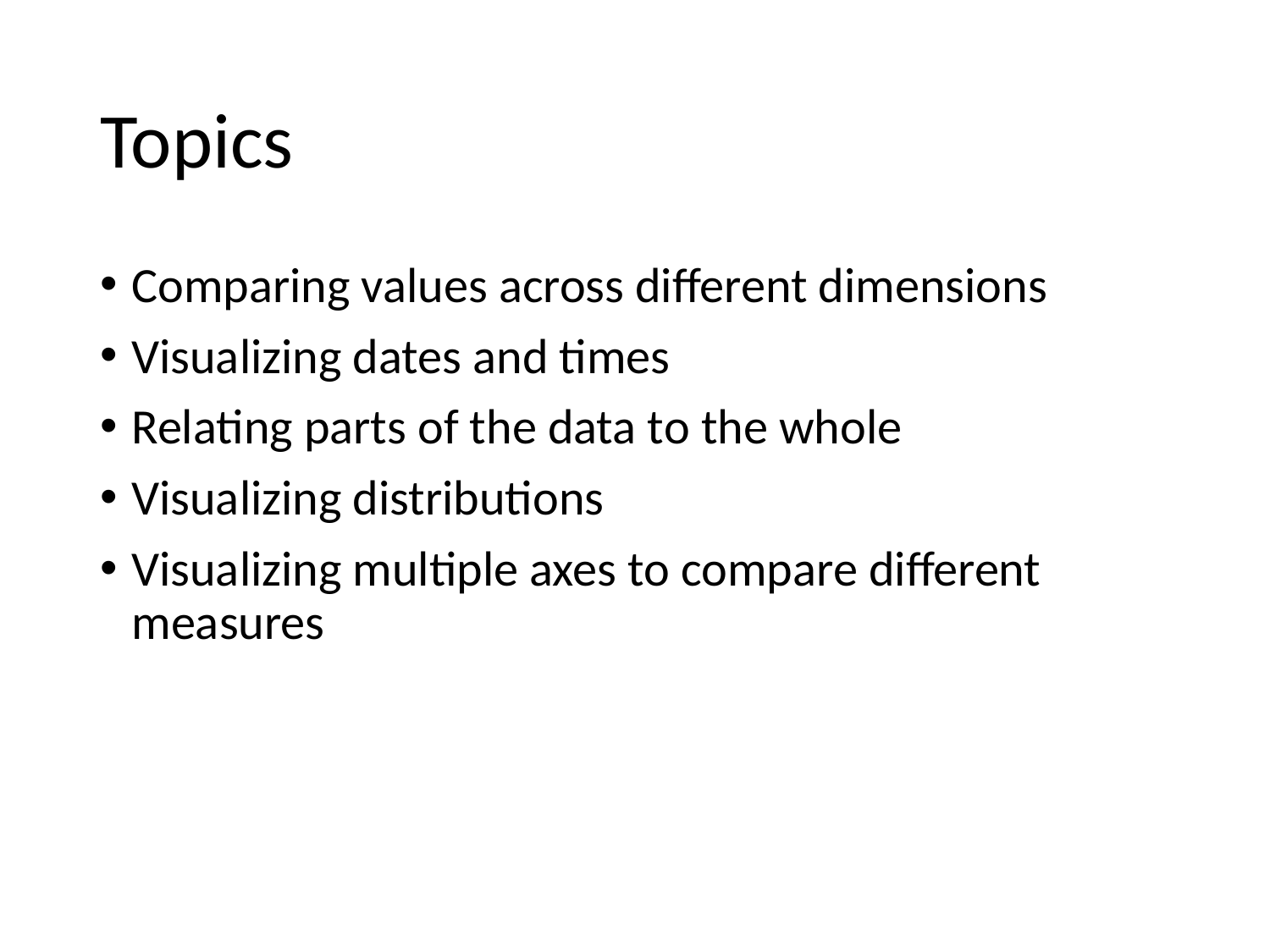

# Topics
Comparing values across different dimensions
Visualizing dates and times
Relating parts of the data to the whole
Visualizing distributions
Visualizing multiple axes to compare different measures